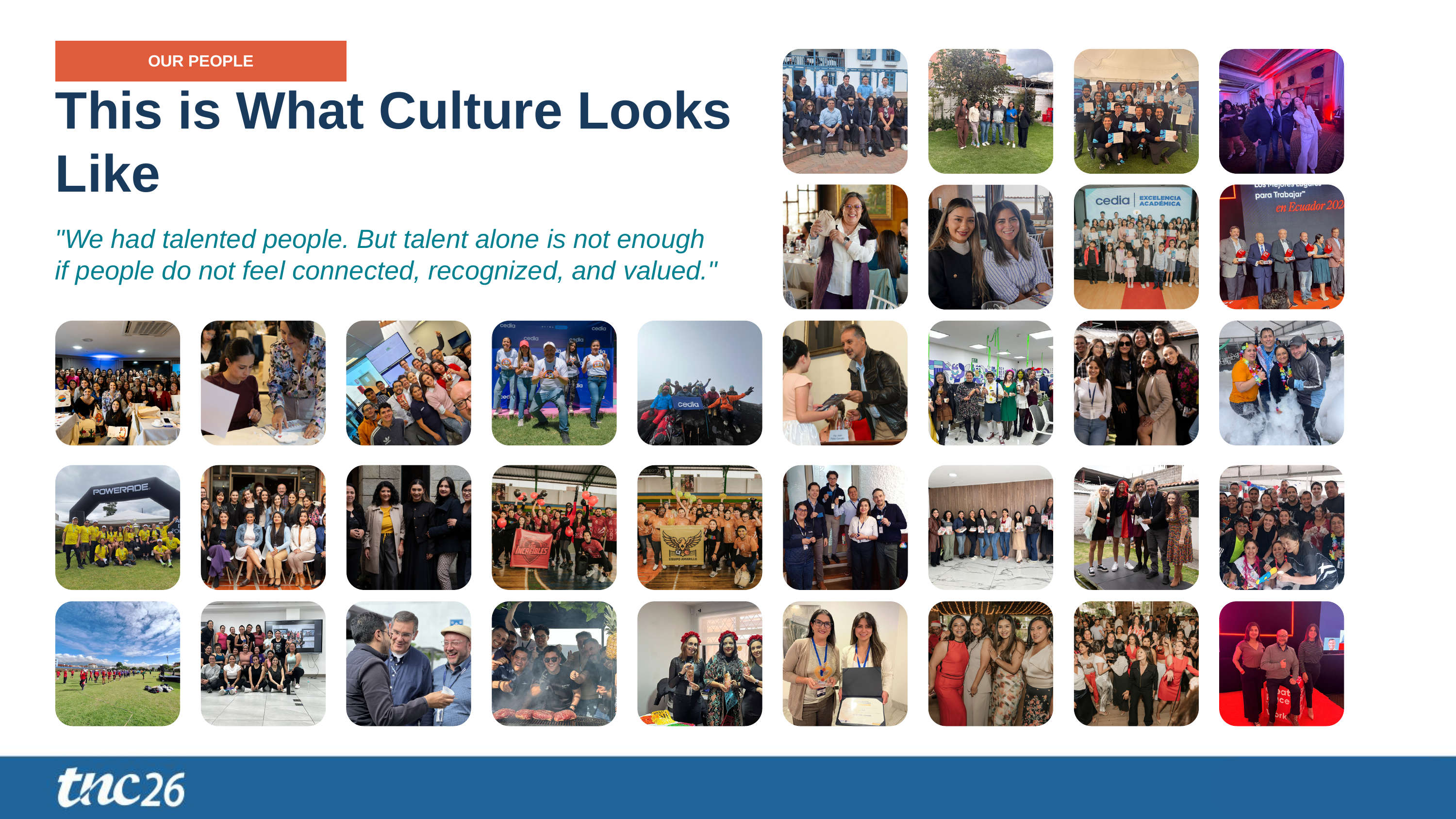

OUR PEOPLE

This is What Culture Looks Like

"We had talented people. But talent alone is not enough
if people do not feel connected, recognized, and valued."